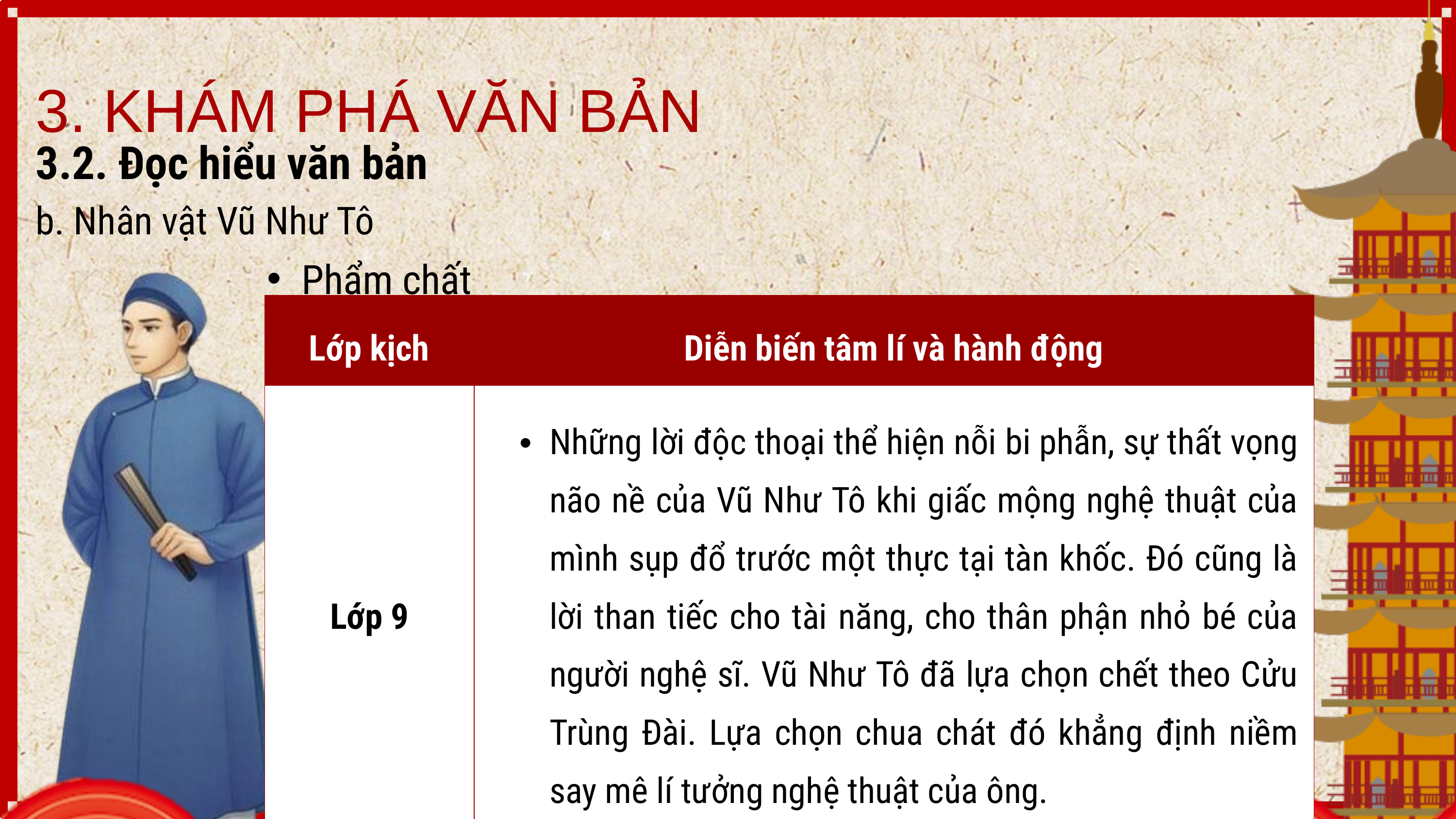

3. KHÁM PHÁ VĂN BẢN
3.2. Đọc hiểu văn bản
b. Nhân vật Vũ Như Tô

Phẩm chất
| Lớp kịch | Diễn biến tâm lí và hành động |
| --- | --- |
| Lớp 9 | Những lời độc thoại thể hiện nỗi bi phẫn, sự thất vọng não nề của Vũ Như Tô khi giấc mộng nghệ thuật của mình sụp đổ trước một thực tại tàn khốc. Đó cũng là lời than tiếc cho tài năng, cho thân phận nhỏ bé của người nghệ sĩ. Vũ Như Tô đã lựa chọn chết theo Cửu Trùng Đài. Lựa chọn chua chát đó khẳng định niềm say mê lí tưởng nghệ thuật của ông. |